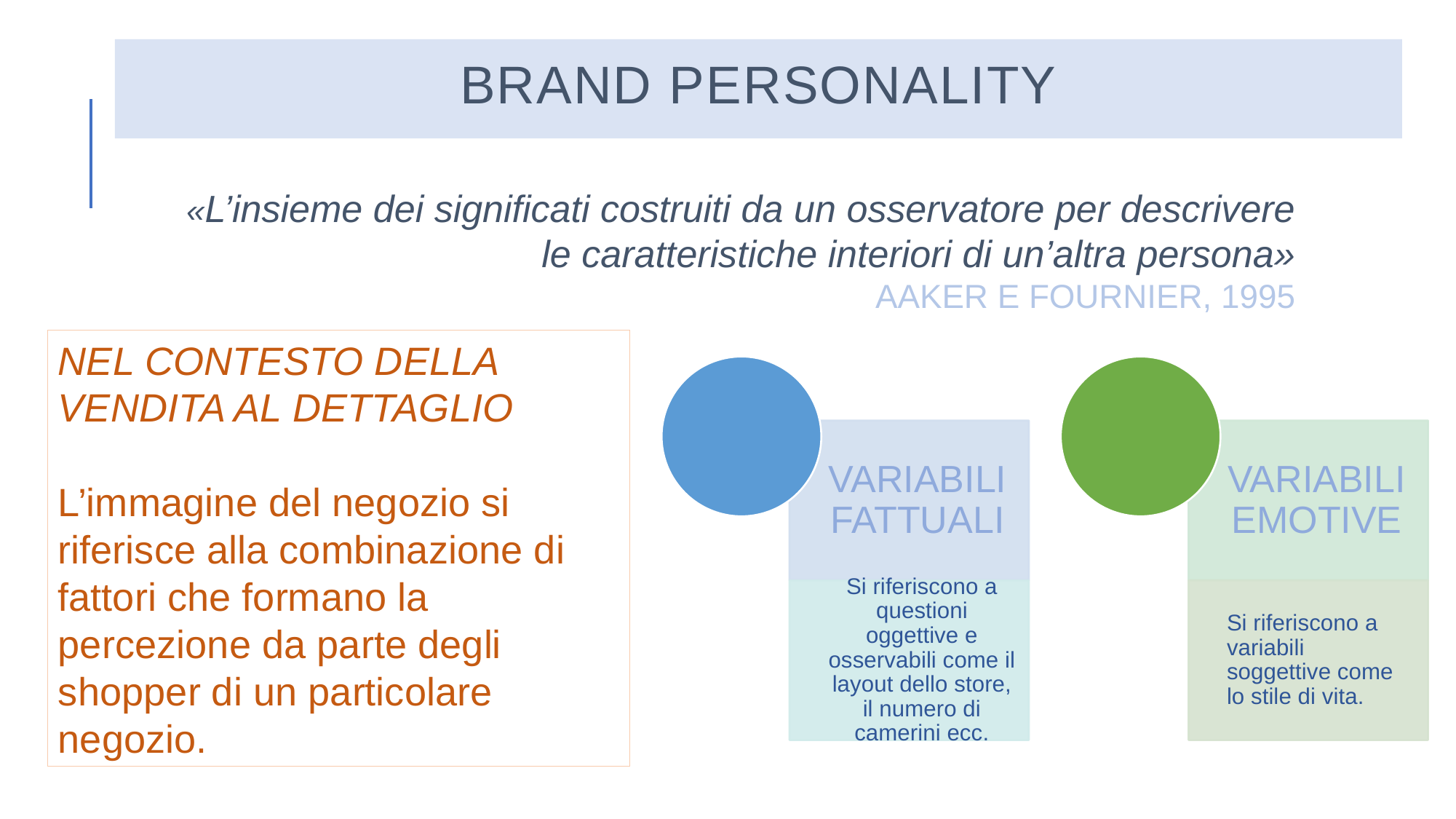

# BRAND PERSONALITY

«L’insieme dei significati costruiti da un osservatore per descrivere le caratteristiche interiori di un’altra persona»
AAKER E FOURNIER, 1995
VARIABILI FATTUALI
Si riferiscono a questioni oggettive e osservabili come il layout dello store, il numero di camerini ecc.

VARIABILI EMOTIVE
Si riferiscono a variabili soggettive come lo stile di vita.

NEL CONTESTO DELLA VENDITA AL DETTAGLIO

L’immagine del negozio si riferisce alla combinazione di fattori che formano la percezione da parte degli shopper di un particolare negozio.